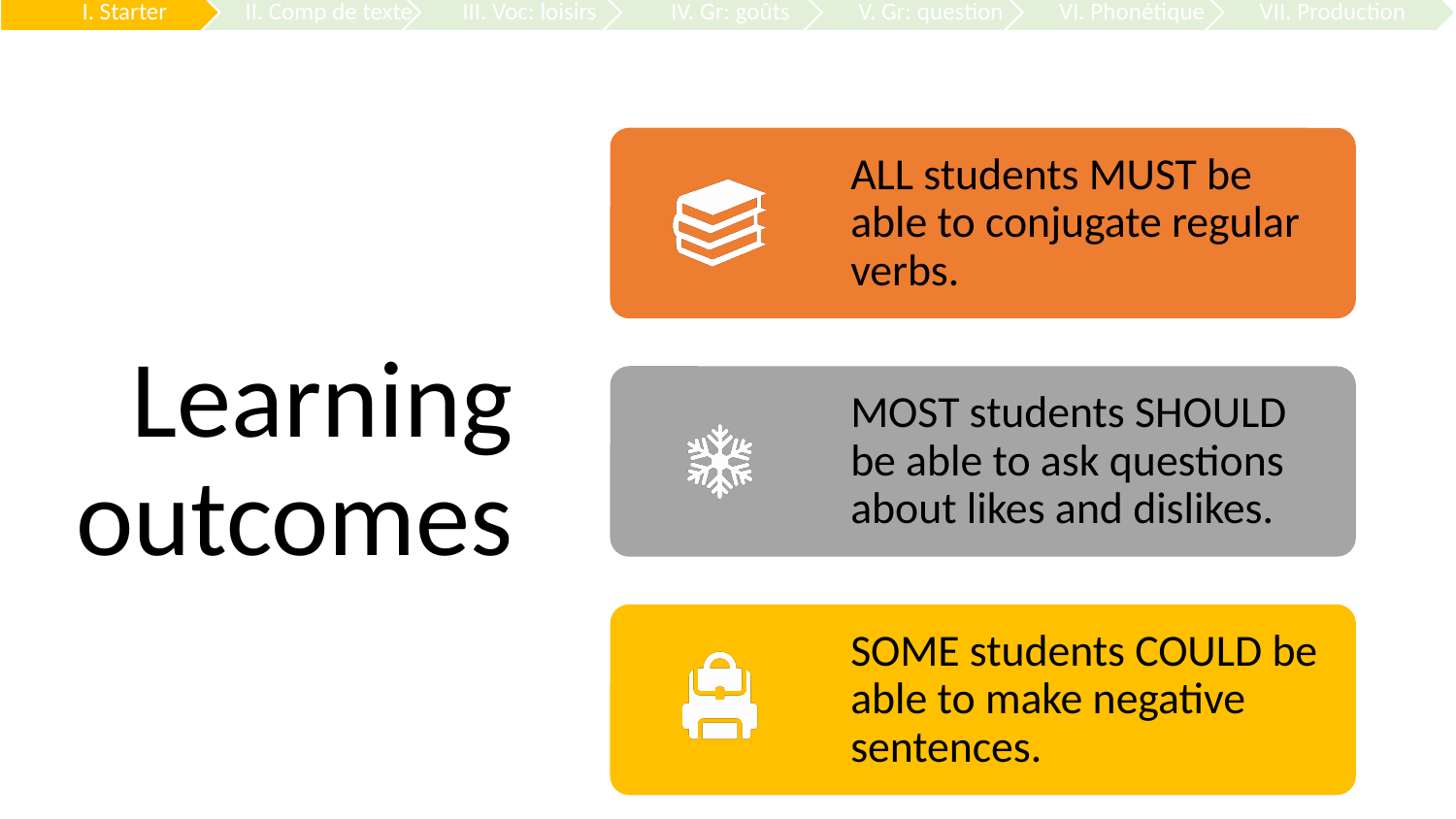

I. Starter
II. Comp de texte
III. Voc: loisirs
IV. Gr: goûts
V. Gr: question
VI. Phonétique
VII. Production
ALL students MUST be able to conjugate regular verbs.
MOST students SHOULD be able to ask questions about likes and dislikes.
SOME students COULD be able to make negative sentences.
# Learning outcomes